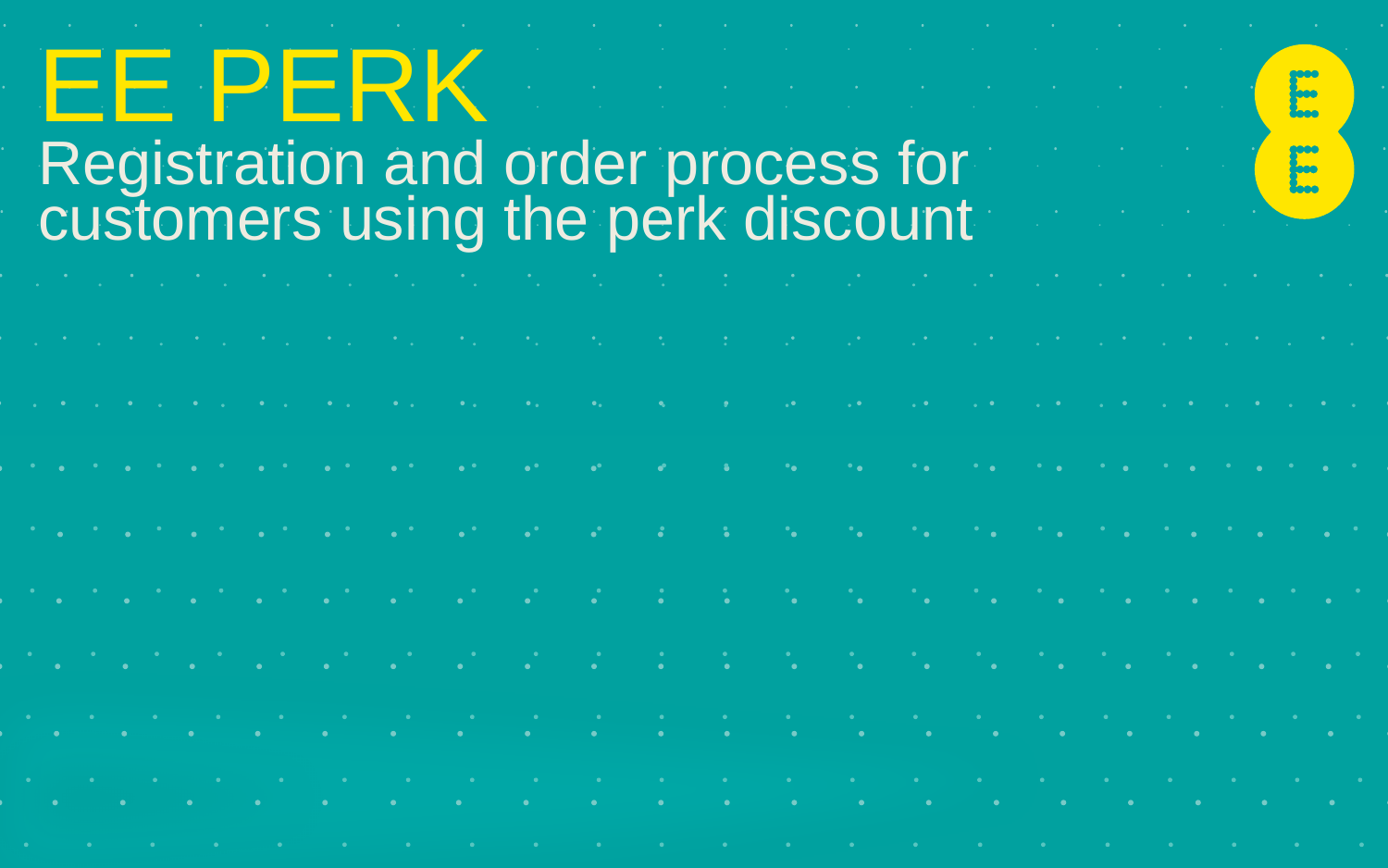

# EE PERK Registration and order process for customers using the perk discount